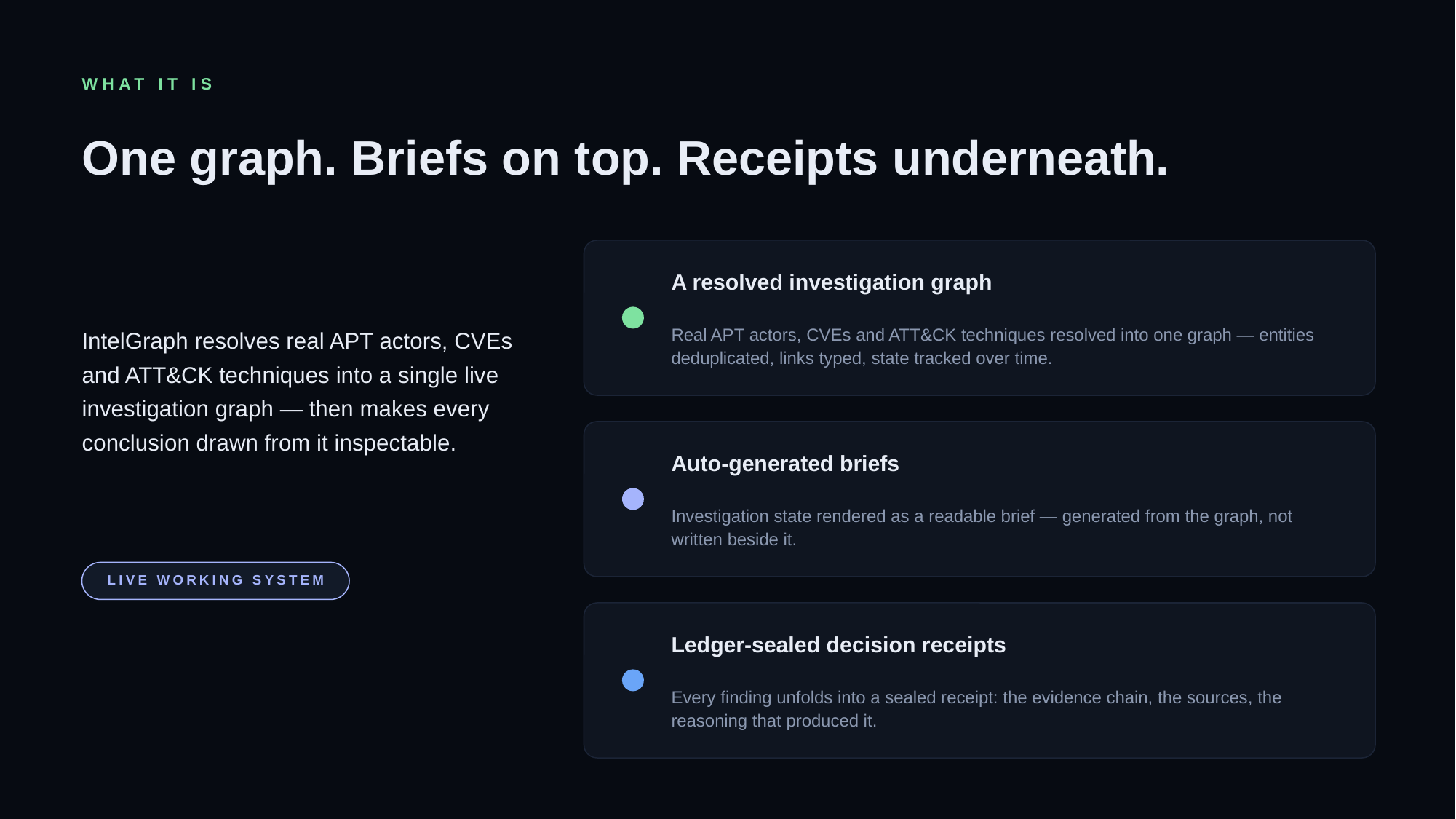

WHAT IT IS
One graph. Briefs on top. Receipts underneath.

IntelGraph resolves real APT actors, CVEs and ATT&CK techniques into a single live investigation graph — then makes every conclusion drawn from it inspectable.
A resolved investigation graph
Real APT actors, CVEs and ATT&CK techniques resolved into one graph — entities deduplicated, links typed, state tracked over time.

Auto-generated briefs
Investigation state rendered as a readable brief — generated from the graph, not written beside it.

LIVE WORKING SYSTEM

Ledger-sealed decision receipts
Every finding unfolds into a sealed receipt: the evidence chain, the sources, the reasoning that produced it.